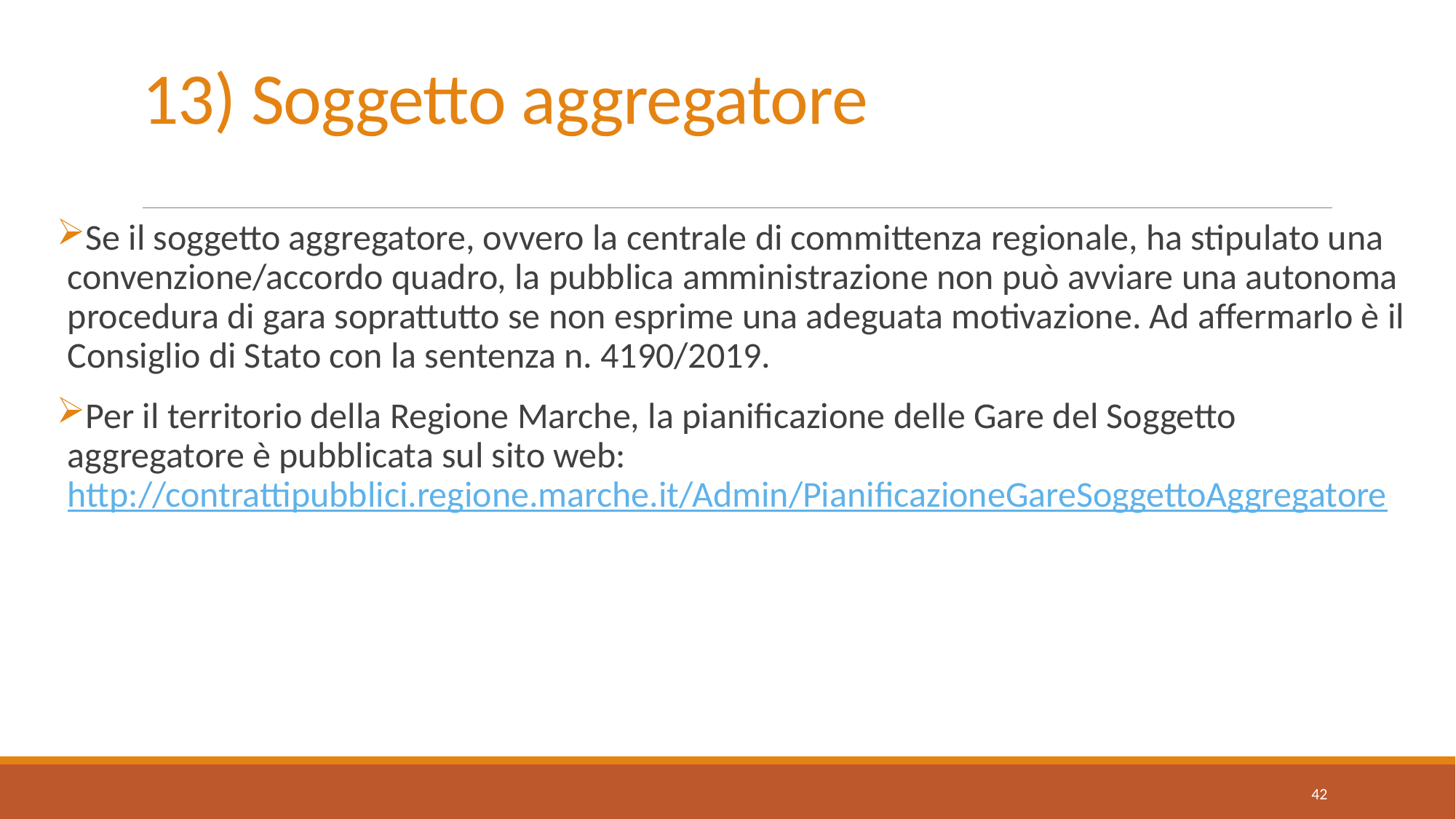

# 13) Soggetto aggregatore
Se il soggetto aggregatore, ovvero la centrale di committenza regionale, ha stipulato una convenzione/accordo quadro, la pubblica amministrazione non può avviare una autonoma procedura di gara soprattutto se non esprime una adeguata motivazione. Ad affermarlo è il Consiglio di Stato con la sentenza n. 4190/2019.
Per il territorio della Regione Marche, la pianificazione delle Gare del Soggetto aggregatore è pubblicata sul sito web: http://contrattipubblici.regione.marche.it/Admin/PianificazioneGareSoggettoAggregatore

42